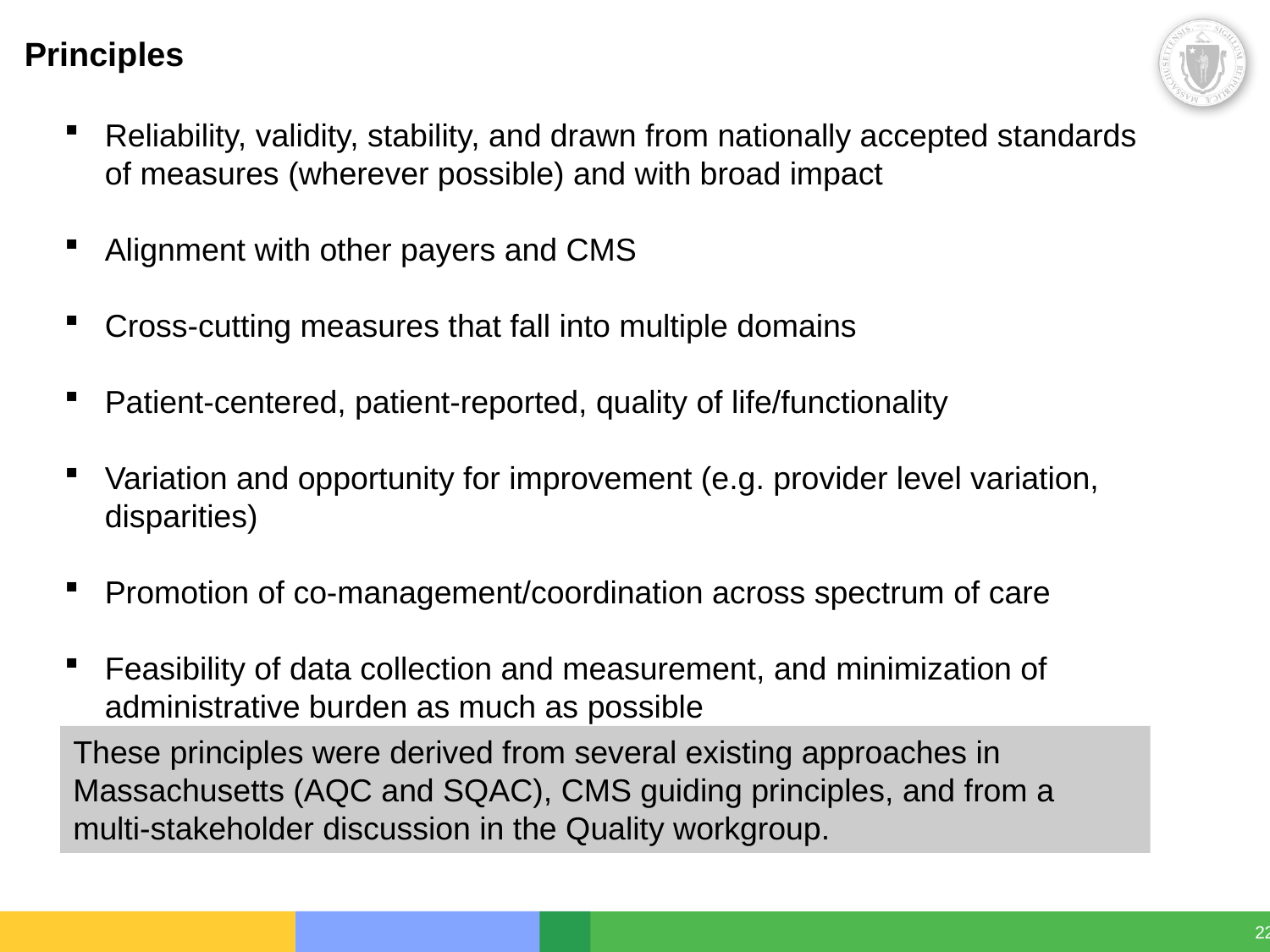

# Principles
Reliability, validity, stability, and drawn from nationally accepted standards of measures (wherever possible) and with broad impact

Alignment with other payers and CMS

Cross-cutting measures that fall into multiple domains

Patient-centered, patient-reported, quality of life/functionality

Variation and opportunity for improvement (e.g. provider level variation, disparities)

Promotion of co-management/coordination across spectrum of care

Feasibility of data collection and measurement, and minimization of administrative burden as much as possible

These principles were derived from several existing approaches in Massachusetts (AQC and SQAC), CMS guiding principles, and from a multi-stakeholder discussion in the Quality workgroup.